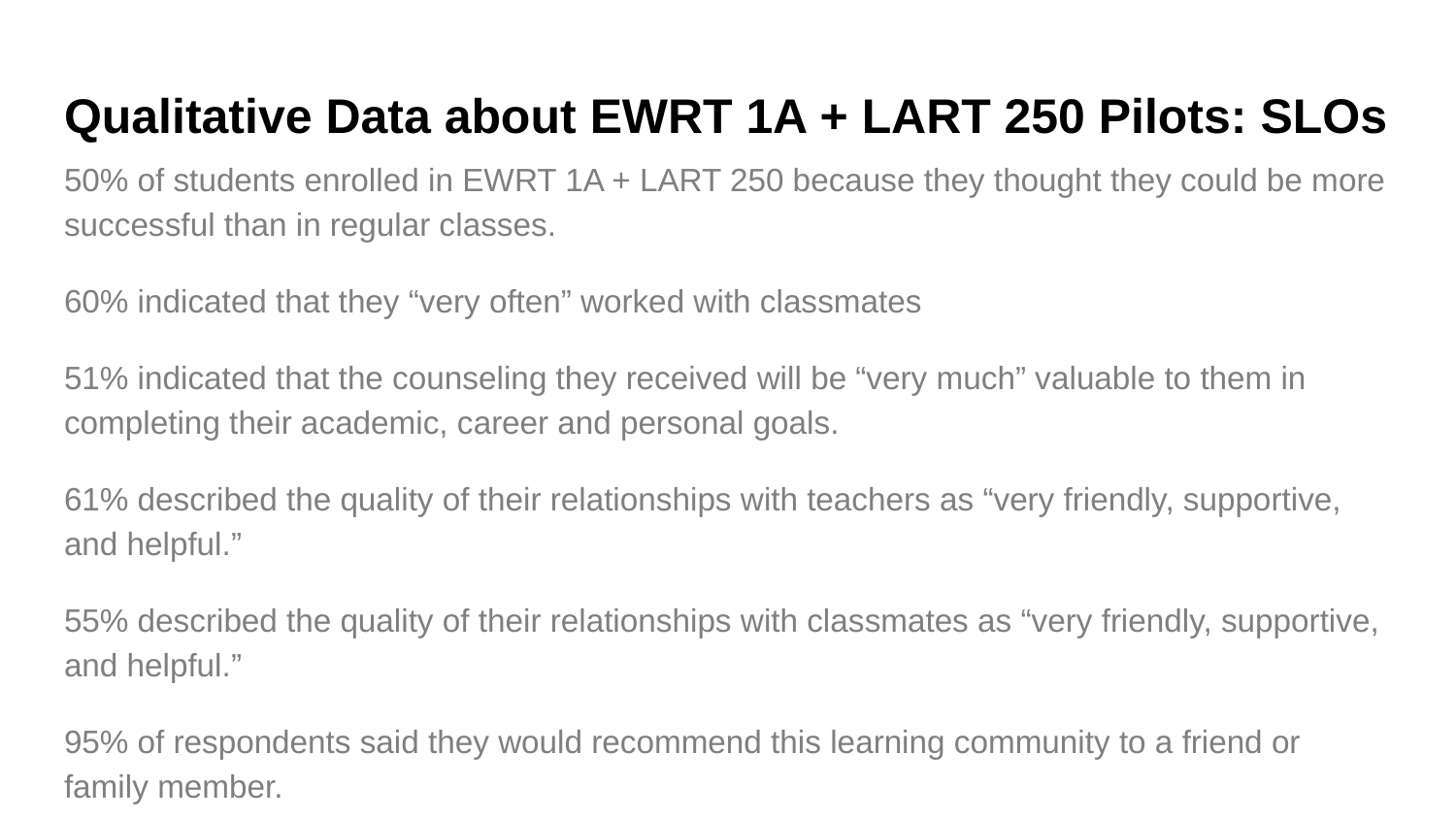

# Qualitative Data about EWRT 1A + LART 250 Pilots: SLOs
50% of students enrolled in EWRT 1A + LART 250 because they thought they could be more successful than in regular classes.
60% indicated that they “very often” worked with classmates
51% indicated that the counseling they received will be “very much” valuable to them in completing their academic, career and personal goals.
61% described the quality of their relationships with teachers as “very friendly, supportive, and helpful.”
55% described the quality of their relationships with classmates as “very friendly, supportive, and helpful.”
95% of respondents said they would recommend this learning community to a friend or family member.